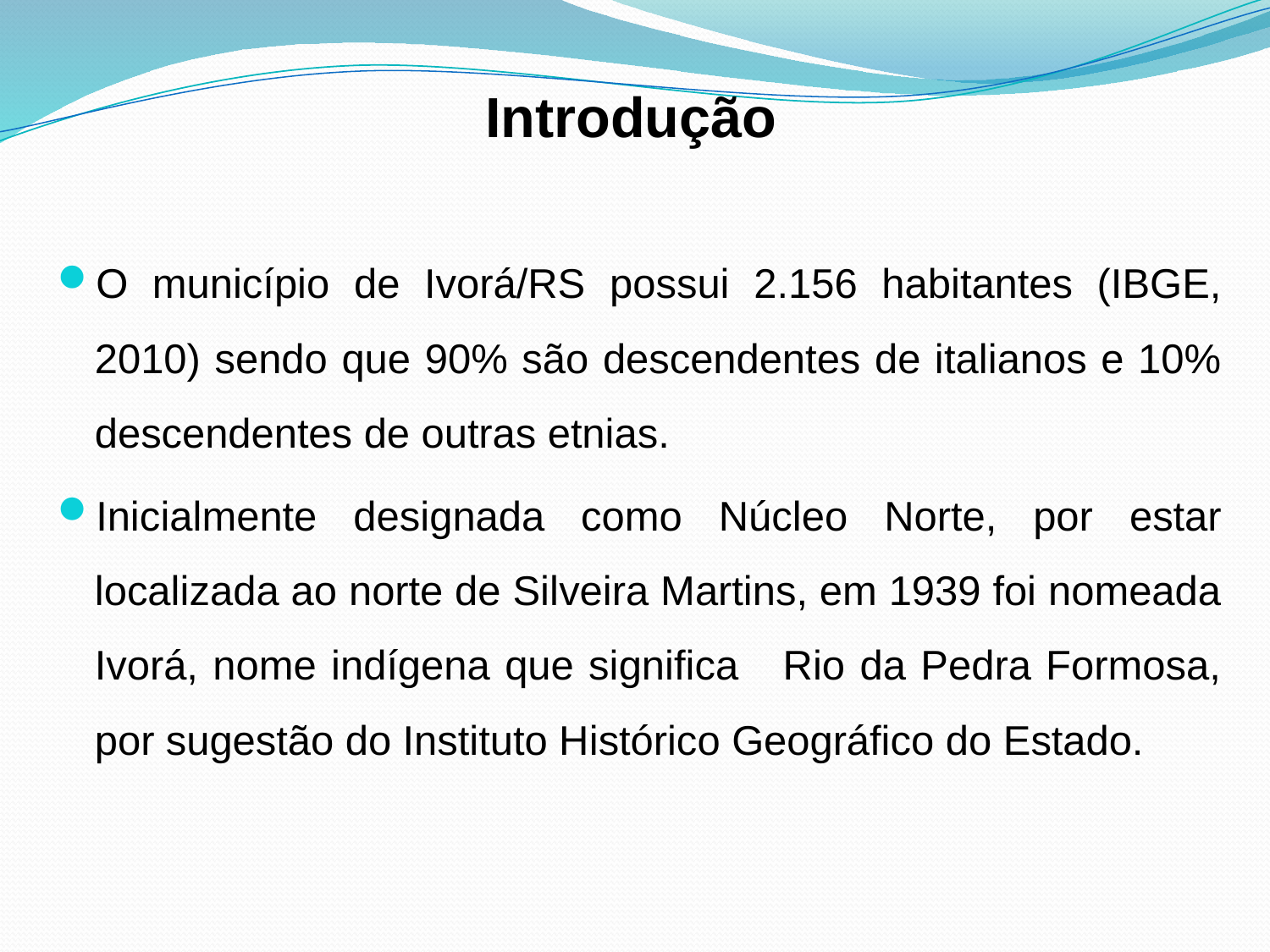

# Introdução
O município de Ivorá/RS possui 2.156 habitantes (IBGE, 2010) sendo que 90% são descendentes de italianos e 10% descendentes de outras etnias.
Inicialmente designada como Núcleo Norte, por estar localizada ao norte de Silveira Martins, em 1939 foi nomeada Ivorá, nome indígena que significa   Rio da Pedra Formosa, por sugestão do Instituto Histórico Geográfico do Estado.